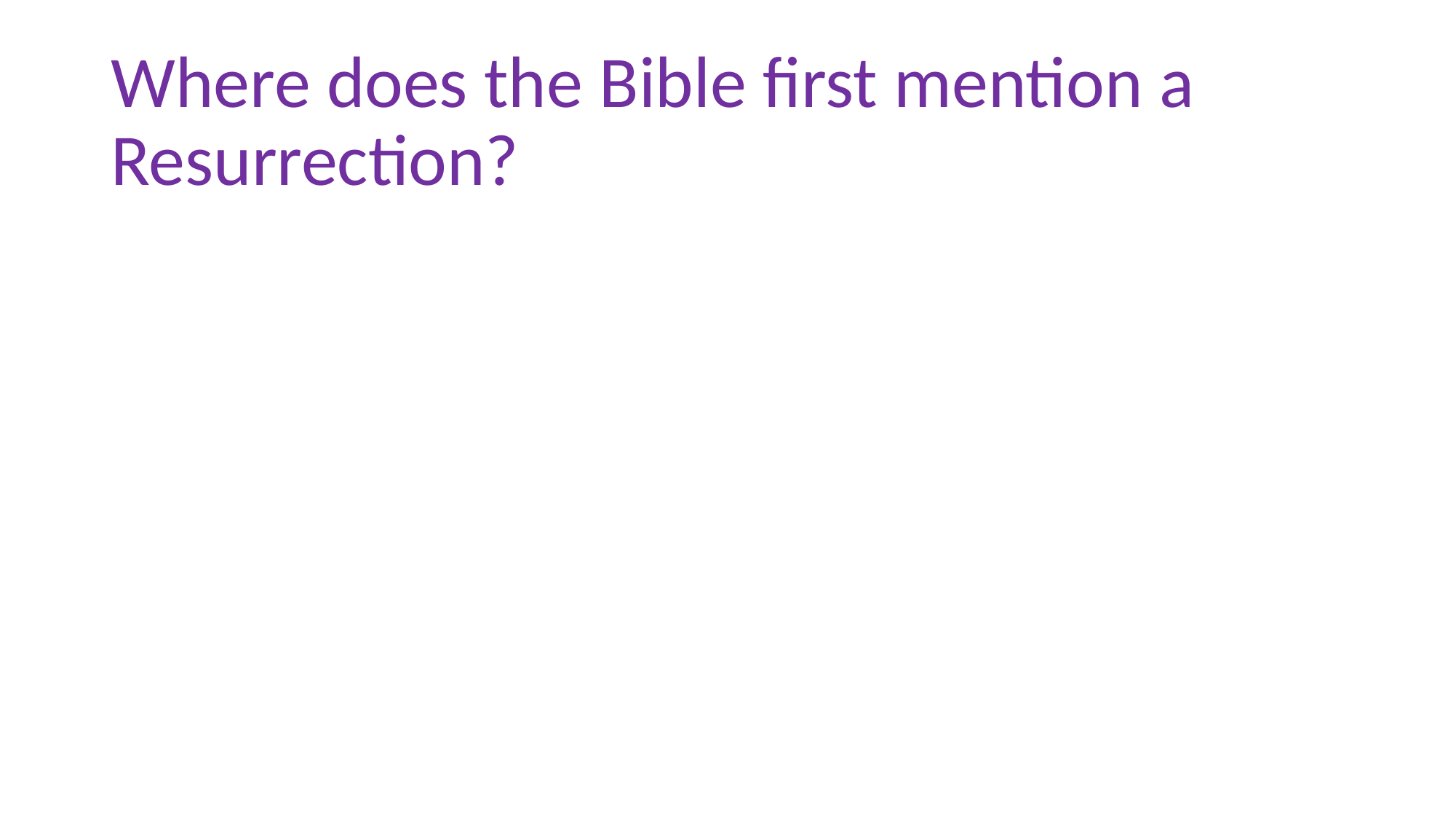

# Where does the Bible first mention a Resurrection?